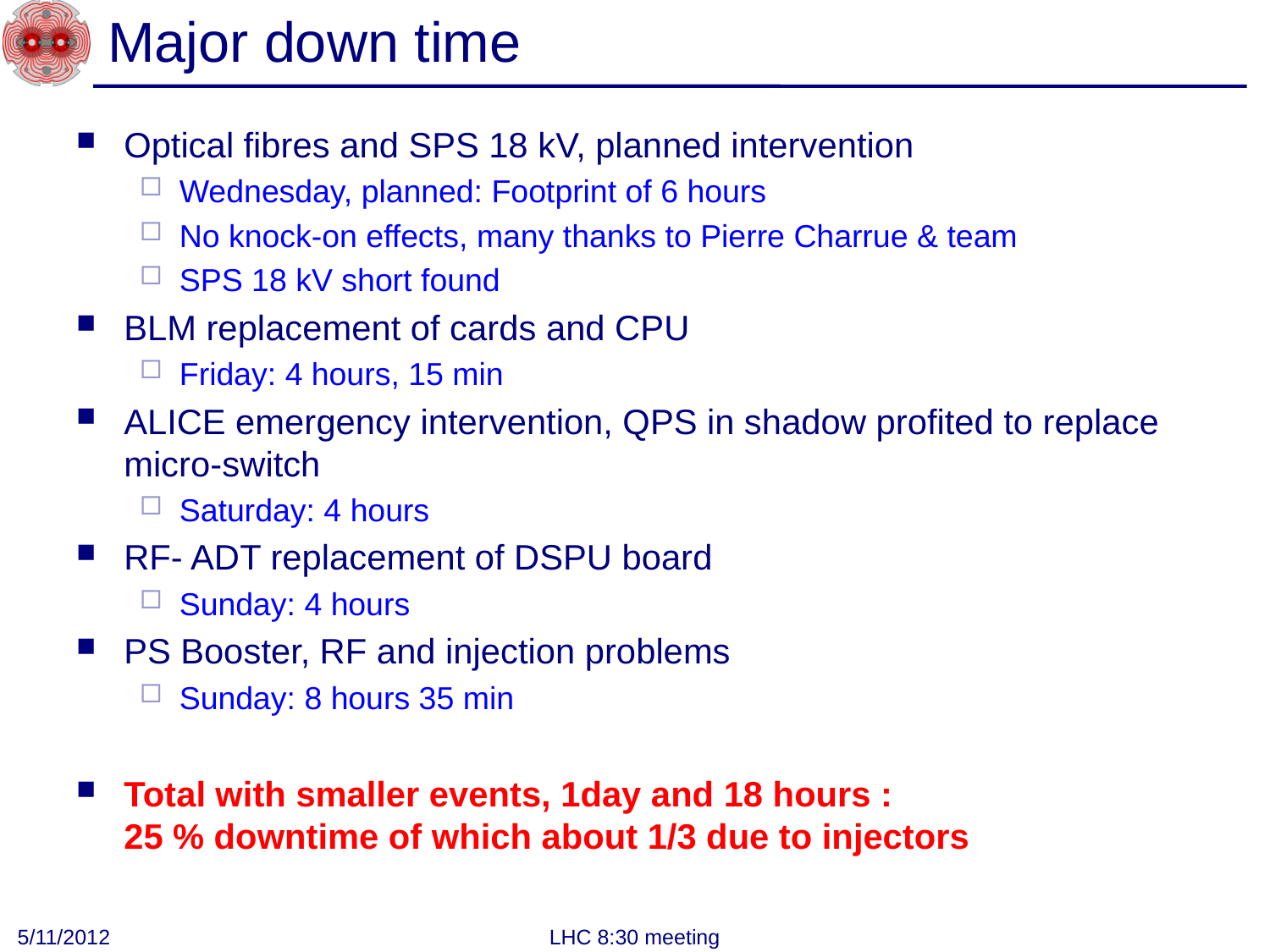

# Major down time
Optical fibres and SPS 18 kV, planned intervention
Wednesday, planned: Footprint of 6 hours
No knock-on effects, many thanks to Pierre Charrue & team
SPS 18 kV short found
BLM replacement of cards and CPU
Friday: 4 hours, 15 min
ALICE emergency intervention, QPS in shadow profited to replace micro-switch
Saturday: 4 hours
RF- ADT replacement of DSPU board
Sunday: 4 hours
PS Booster, RF and injection problems
Sunday: 8 hours 35 min

Total with smaller events, 1day and 18 hours :
25 % downtime of which about 1/3 due to injectors

5/11/2012
LHC 8:30 meeting